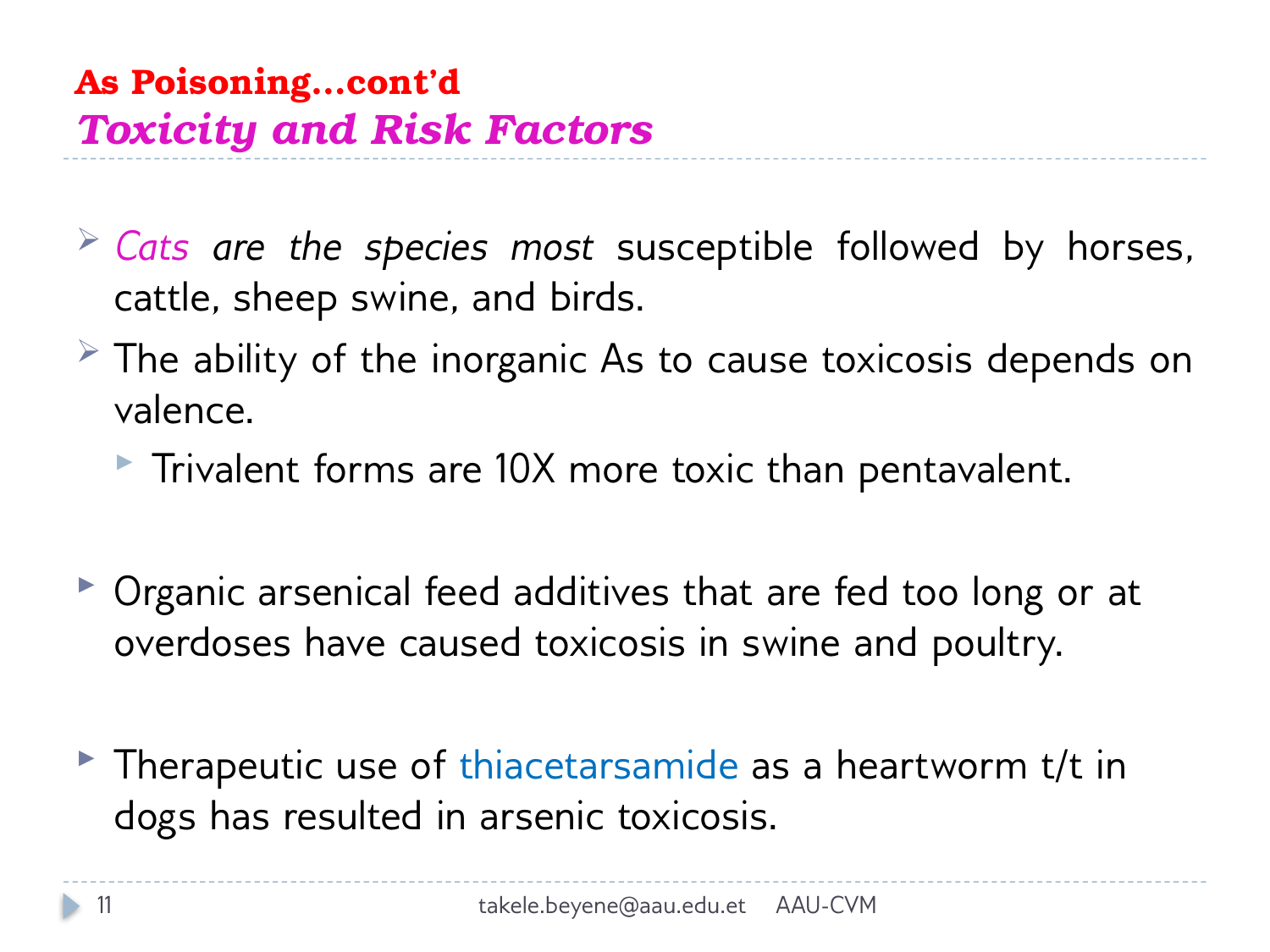

# As Poisoning…cont’d Toxicity and Risk Factors
Cats are the species most susceptible followed by horses, cattle, sheep swine, and birds.
The ability of the inorganic As to cause toxicosis depends on valence.
Trivalent forms are 10X more toxic than pentavalent.

Organic arsenical feed additives that are fed too long or at overdoses have caused toxicosis in swine and poultry.

Therapeutic use of thiacetarsamide as a heartworm t/t in dogs has resulted in arsenic toxicosis.

11
takele.beyene@aau.edu.et    AAU-CVM